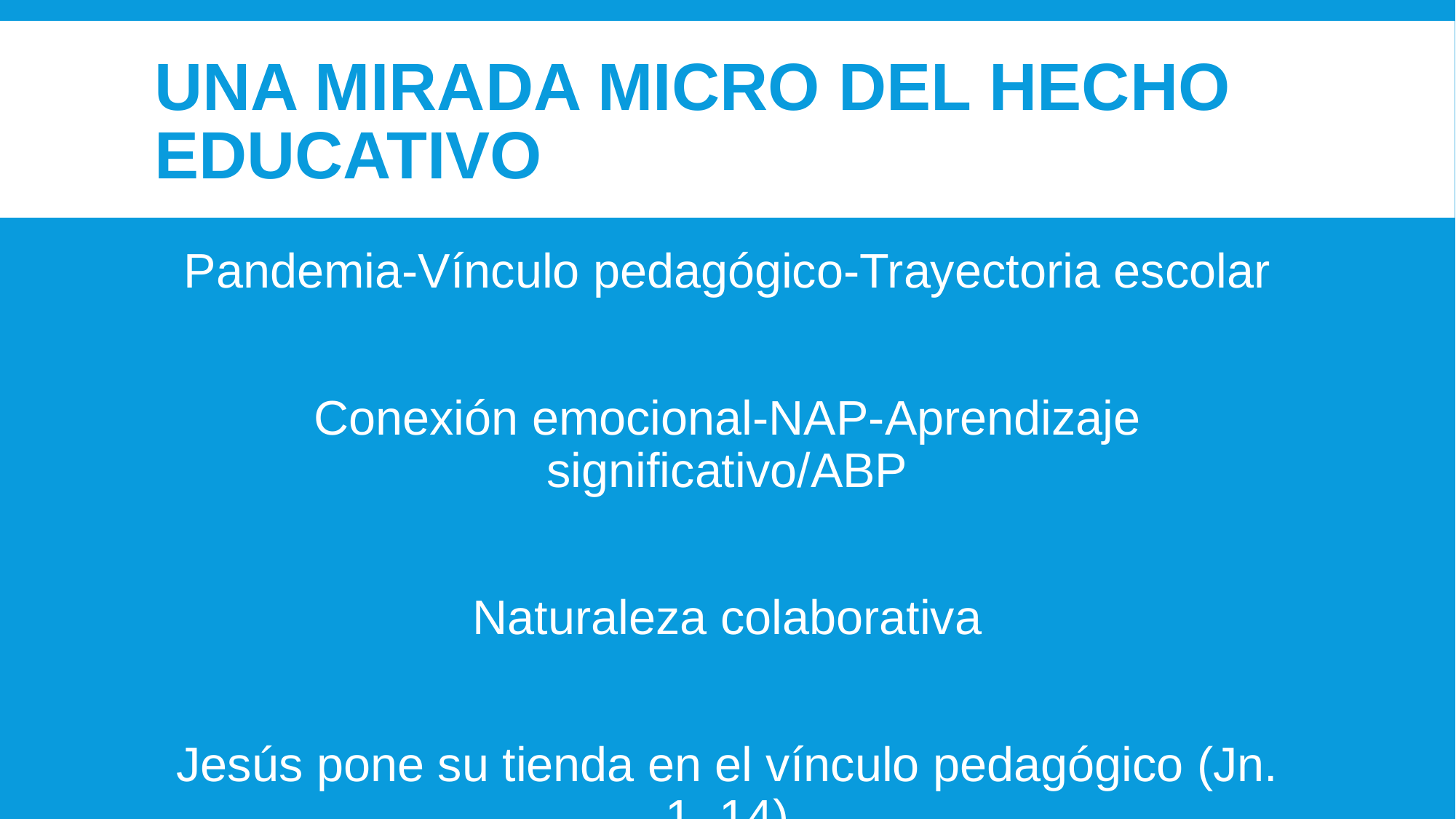

# UNA MIRADA MICRO DEL HECHO EDUCATIVO
Pandemia-Vínculo pedagógico-Trayectoria escolar

Conexión emocional-NAP-Aprendizaje significativo/ABP

Naturaleza colaborativa

Jesús pone su tienda en el vínculo pedagógico (Jn. 1, 14)